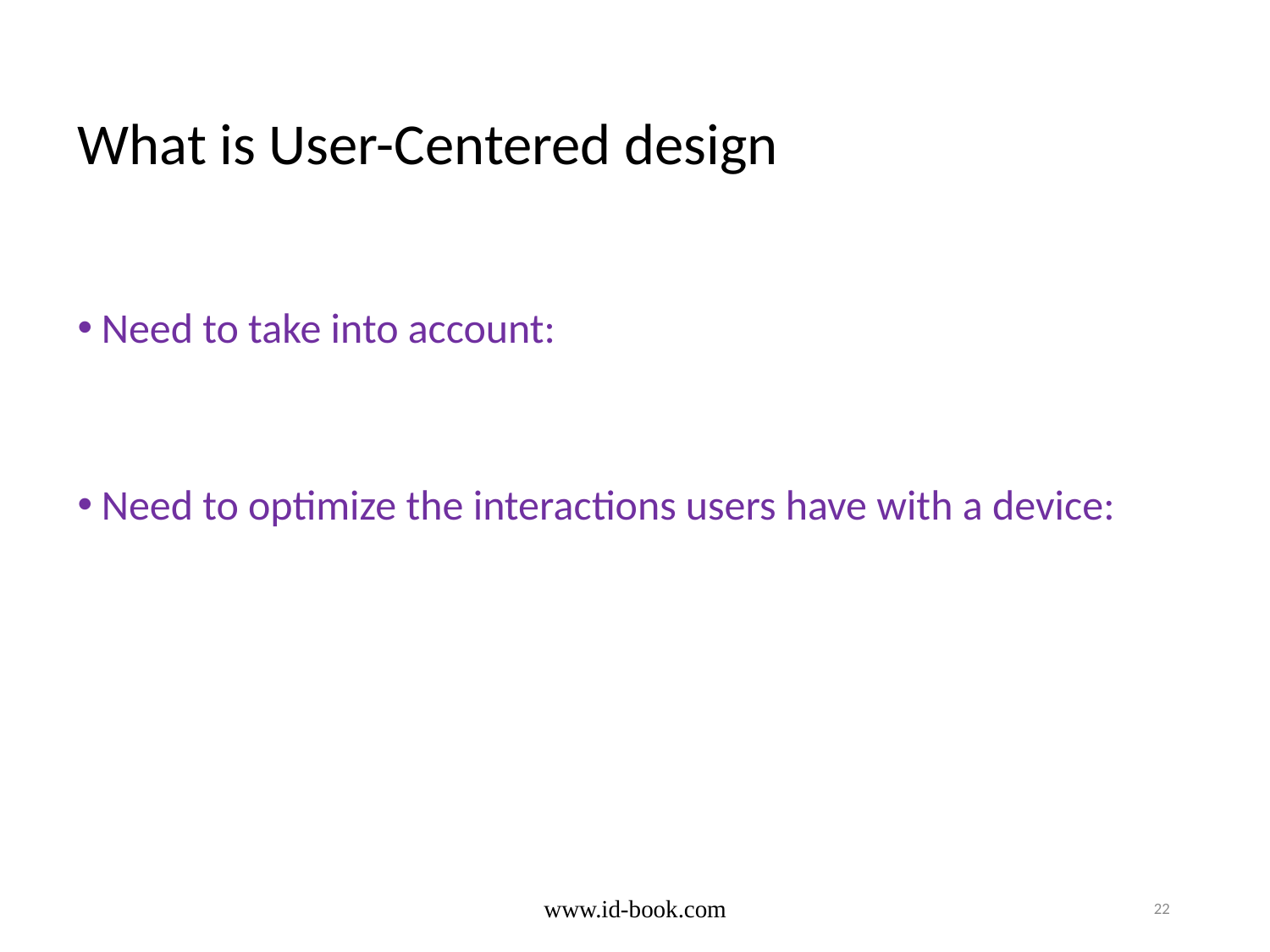

# What is User-Centered design

Need to take into account:

Need to optimize the interactions users have with a device:

www.id-book.com
22